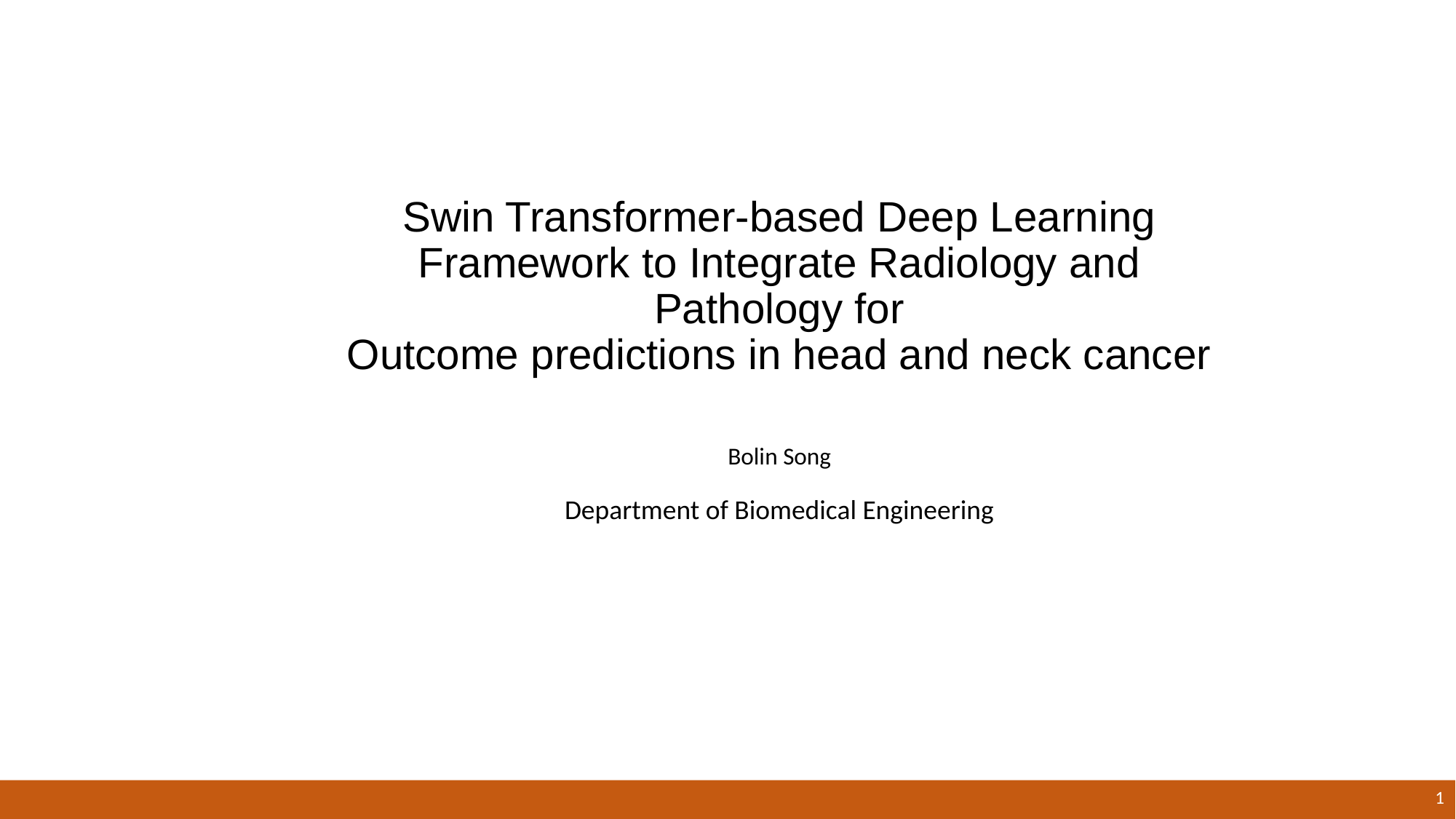

Swin Transformer-based Deep Learning Framework to Integrate Radiology and Pathology for
Outcome predictions in head and neck cancer

Bolin Song

Department of Biomedical Engineering
1